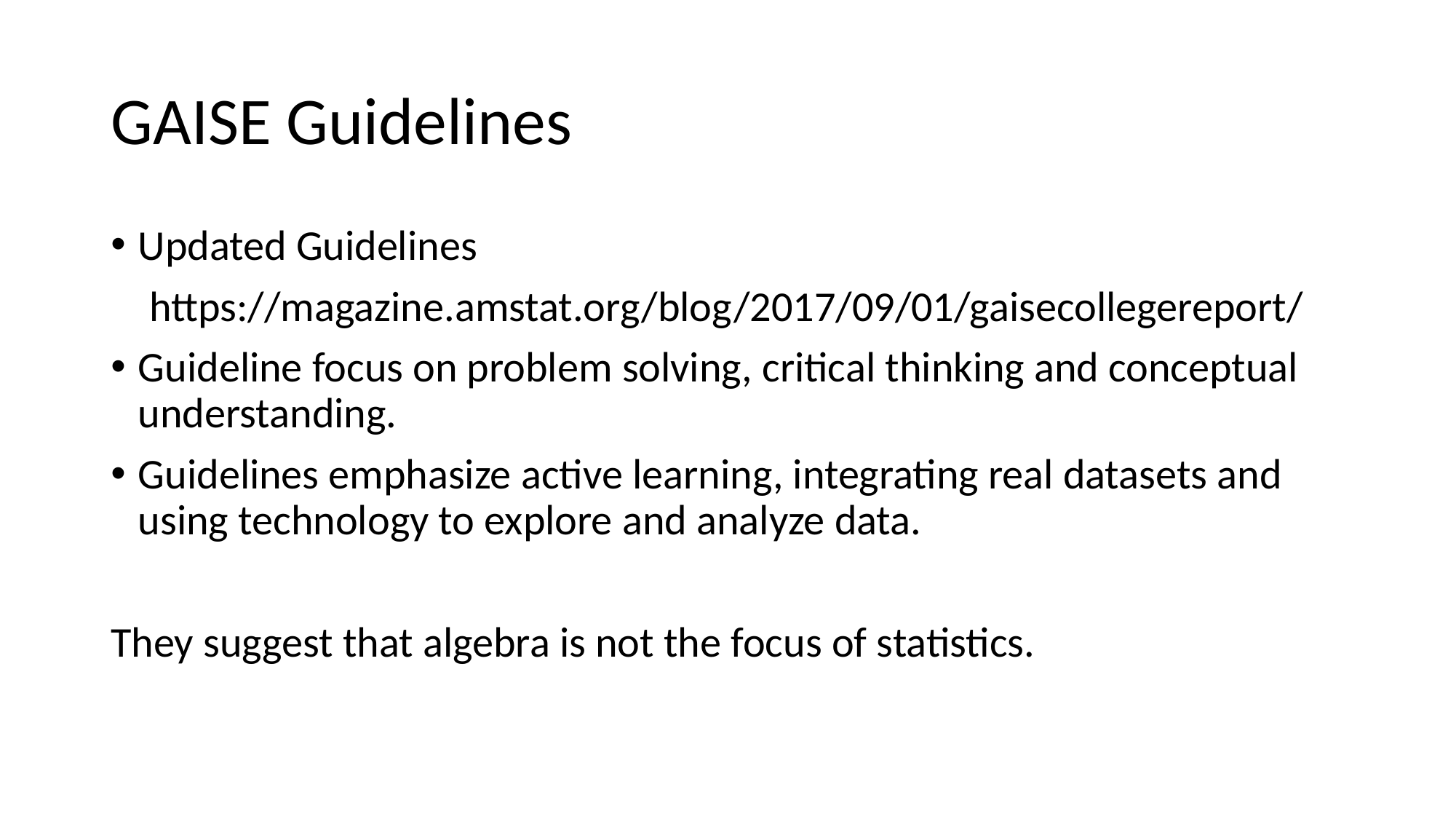

# GAISE Guidelines
Updated Guidelines
    https://magazine.amstat.org/blog/2017/09/01/gaisecollegereport/
Guideline focus on problem solving, critical thinking and conceptual understanding.
Guidelines emphasize active learning, integrating real datasets and using technology to explore and analyze data.

They suggest that algebra is not the focus of statistics.